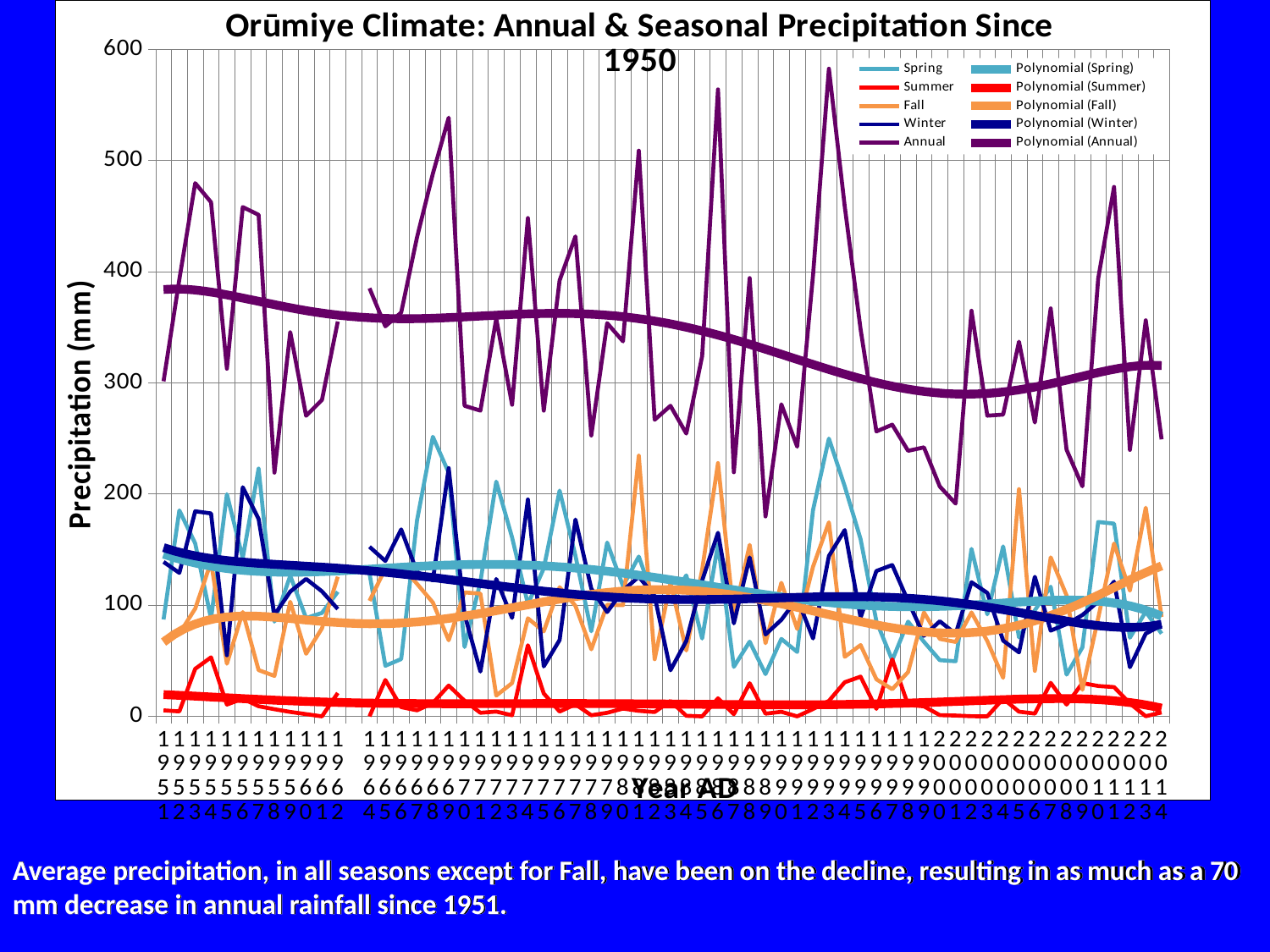

### Chart: Orūmiye Climate: Annual & Seasonal Precipitation Since 1950

| Category | Spring | Summer | Fall | Winter | Annual |
|---|---|---|---|---|---|
| 1951 | 87.10000000000001 | 5.4 | 69.9 | 138.9 | 301.3 |
| 1952 | 185.2 | 4.4 | 74.4 | 129.0 | 393.0 |
| 1953 | 155.5 | 42.7 | 96.9 | 184.4 | 479.4999999999989 |
| 1954 | 87.8 | 53.1 | 138.9 | 182.5 | 462.3 |
| 1955 | 199.8 | 10.6 | 47.3 | 54.9 | 312.6 |
| 1956 | 142.3 | 15.9 | 93.80000000000001 | 206.0 | 458.0 |
| 1957 | 222.8 | 9.1 | 41.6 | 177.5 | 451.0 |
| 1958 | 85.19999999999997 | 6.4 | 36.4 | 91.19999999999997 | 219.2 |
| 1959 | 126.4 | 4.0 | 103.0 | 112.2 | 345.6 |
| 1960 | 88.4 | 2.0 | 56.3 | 123.6 | 270.3 |
| 1961 | 93.0 | 0.0 | 79.1 | 112.4 | 284.5 |
| 1962 | 112.0 | 21.0 | 125.6 | 96.5 | 355.1 |
|  | None | None | None | None | None |
| 1964 | 128.6 | 0.0 | 103.9 | 152.5 | 385.0 |
| 1965 | 45.5 | 32.7 | 132.8 | 139.7 | 350.7 |
| 1966 | 51.5 | 8.3 | 135.3 | 168.1 | 363.2 |
| 1967 | 176.1 | 5.4 | 119.2 | 130.0 | 430.7 |
| 1968 | 251.4 | 12.0 | 102.4 | 122.2 | 487.9999999999989 |
| 1969 | 219.1 | 27.7 | 68.4 | 223.2 | 538.4000000000001 |
| 1970 | 62.3 | 14.0 | 111.4 | 91.6 | 279.3 |
| 1971 | 121.0 | 3.2 | 110.4 | 40.3 | 274.9 |
| 1972 | 211.1 | 4.3 | 18.7 | 123.5 | 357.6 |
| 1973 | 160.8 | 1.0 | 29.9 | 88.5 | 280.2 |
| 1974 | 101.0 | 63.90000000000001 | 88.2 | 195.0 | 448.1 |
| 1975 | 133.0 | 20.6 | 76.4 | 44.9 | 274.9 |
| 1976 | 203.0 | 4.3 | 116.1 | 68.6 | 392.0 |
| 1977 | 144.5 | 10.8 | 99.3 | 177.0 | 431.6 |
| 1978 | 76.5 | 1.0 | 60.2 | 114.9 | 252.6 |
| 1979 | 156.3 | 3.2 | 100.3 | 93.80000000000001 | 353.6 |
| 1980 | 117.1 | 7.0 | 100.0 | 113.1 | 337.2 |
| 1981 | 143.7 | 5.0 | 234.4 | 125.6 | 508.7 |
| 1982 | 103.3 | 3.9 | 51.40000000000001 | 108.1 | 266.7 |
| 1983 | 103.9 | 13.8 | 120.2 | 41.4 | 279.3 |
| 1984 | 126.8 | 0.5 | 59.2 | 67.8 | 254.3 |
| 1985 | 70.0 | 0.0 | 131.8 | 122.1 | 323.9 |
| 1986 | 154.8 | 16.2 | 227.7 | 165.1 | 563.8 |
| 1987 | 44.50000000000001 | 1.9 | 89.5 | 83.6 | 219.5 |
| 1988 | 67.2 | 29.8 | 154.2 | 142.9 | 394.1 |
| 1989 | 38.0 | 2.4 | 65.80000000000001 | 73.6 | 179.8 |
| 1990 | 69.6 | 4.1 | 120.1 | 86.8 | 280.6 |
| 1991 | 57.9 | 0.0 | 78.6 | 106.0 | 242.5 |
| 1992 | 185.6 | 6.6 | 134.6 | 70.1 | 396.9 |
| 1993 | 249.8 | 13.9 | 174.5 | 144.2 | 582.4 |
| 1994 | 206.8 | 30.7 | 53.5 | 167.5 | 458.5 |
| 1995 | 159.4 | 35.7 | 64.1 | 88.8 | 347.9999999999989 |
| 1996 | 85.5 | 6.699999999999997 | 33.3 | 130.7 | 256.2 |
| 1997 | 50.5 | 51.3 | 24.4 | 136.1 | 262.3 |
| 1998 | 85.19999999999997 | 10.2 | 39.8 | 103.6 | 238.8 |
| 1999 | 67.0 | 9.0 | 93.50000000000001 | 72.4 | 241.9 |
| 2000 | 50.5 | 1.1 | 69.6 | 85.5 | 206.7 |
| 2001 | 49.5 | 0.7 | 66.9 | 74.2 | 191.3 |
| 2002 | 150.6 | 0.1 | 93.4 | 120.6 | 364.7 |
| 2003 | 91.69999999999997 | 0.0 | 67.7 | 111.0 | 270.4 |
| 2004 | 152.8 | 15.9 | 34.6 | 68.1 | 271.4 |
| 2005 | 70.9 | 4.2 | 204.3 | 57.5 | 336.9 |
| 2006 | 95.3 | 2.5 | 40.9 | 125.5 | 264.2 |
| 2007 | 116.6 | 30.1 | 143.0 | 77.1 | 366.8000000000001 |
| 2008 | 37.5 | 10.6 | 108.8 | 82.9 | 239.8 |
| 2009 | 62.0 | 29.9 | 23.9 | 91.1 | 206.9 |
| 2010 | 174.8 | 27.3 | 88.4 | 103.2 | 393.7 |
| 2011 | 173.3 | 26.3 | 155.4 | 121.1 | 476.1 |
| 2012 | 70.7 | 11.6 | 113.1 | 44.2 | 239.6 |
| 2013 | 94.0 | 0.1 | 187.6 | 74.4 | 356.1 |
| 2014 | 74.4 | 3.5 | 89.38872549019608 | 81.80000000000001 | 249.0887254901961 |
Average precipitation, in all seasons except for Fall, have been on the decline, resulting in as much as a 70 mm decrease in annual rainfall since 1951.